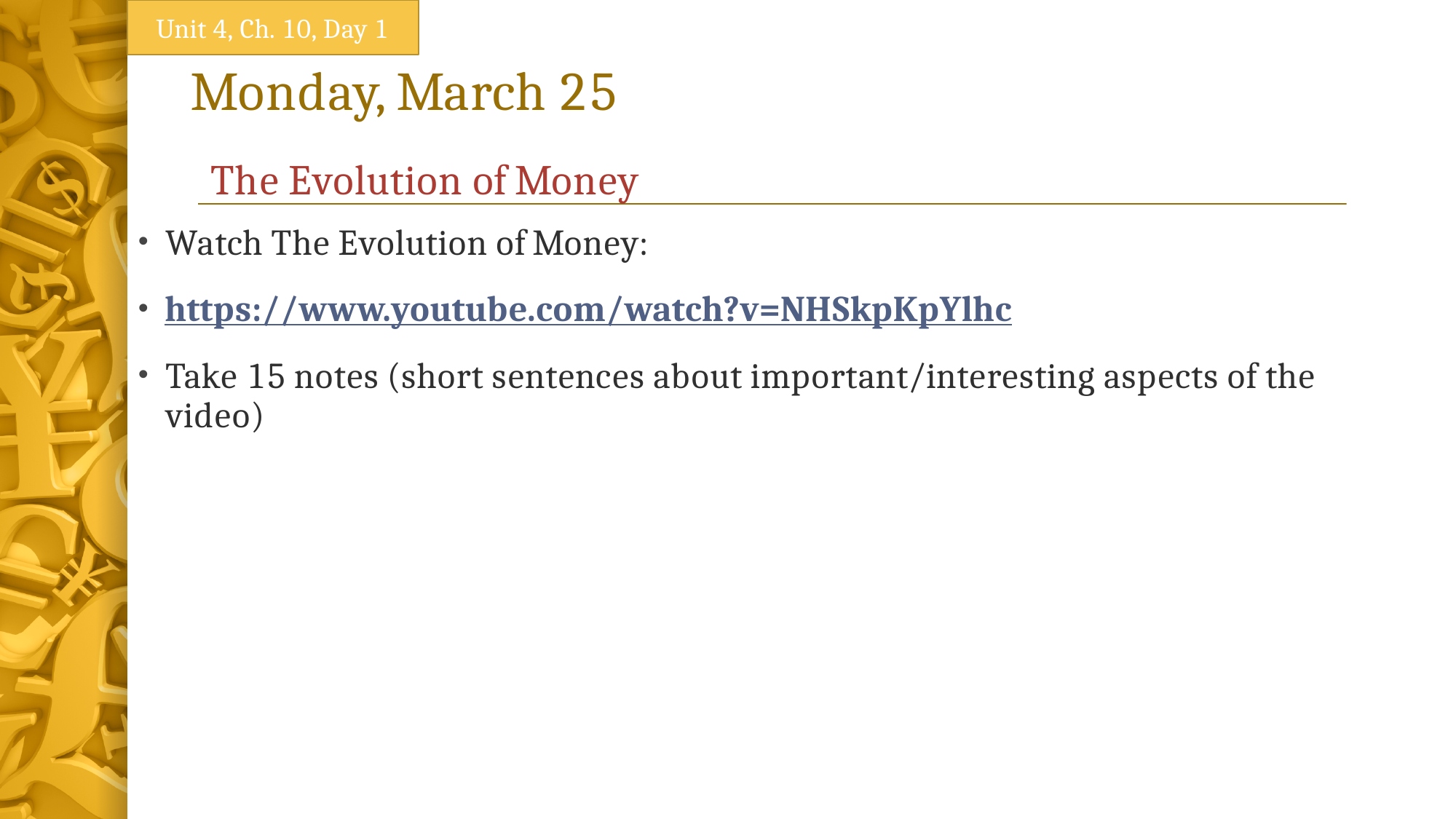

Unit 4, Ch. 10, Day 1
# Monday, March 25
The Evolution of Money
Watch The Evolution of Money:
https://www.youtube.com/watch?v=NHSkpKpYlhc
Take 15 notes (short sentences about important/interesting aspects of the video)